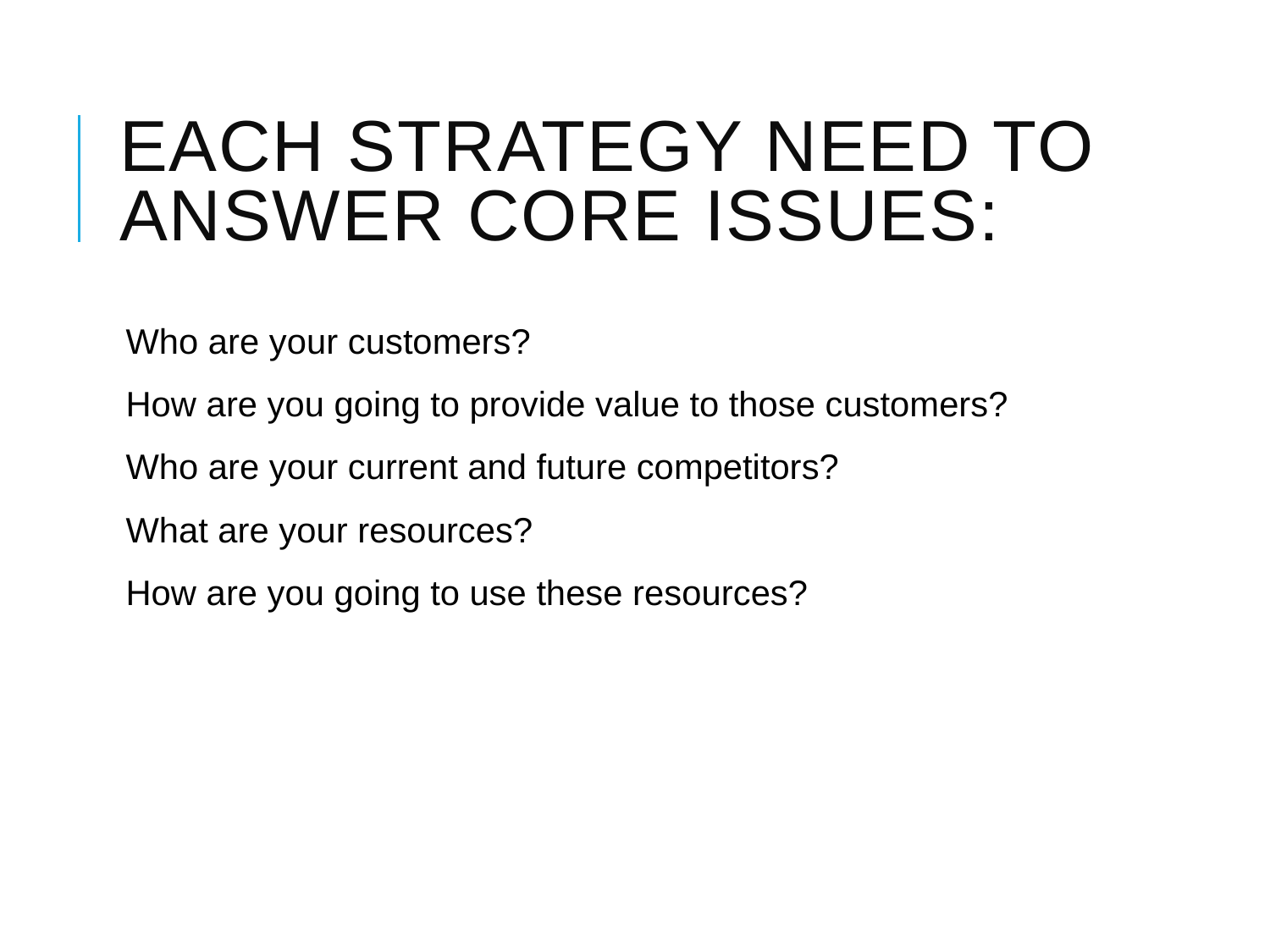

# Each strategy need to answer core issues:
Who are your customers?
How are you going to provide value to those customers?
Who are your current and future competitors?
What are your resources?
How are you going to use these resources?